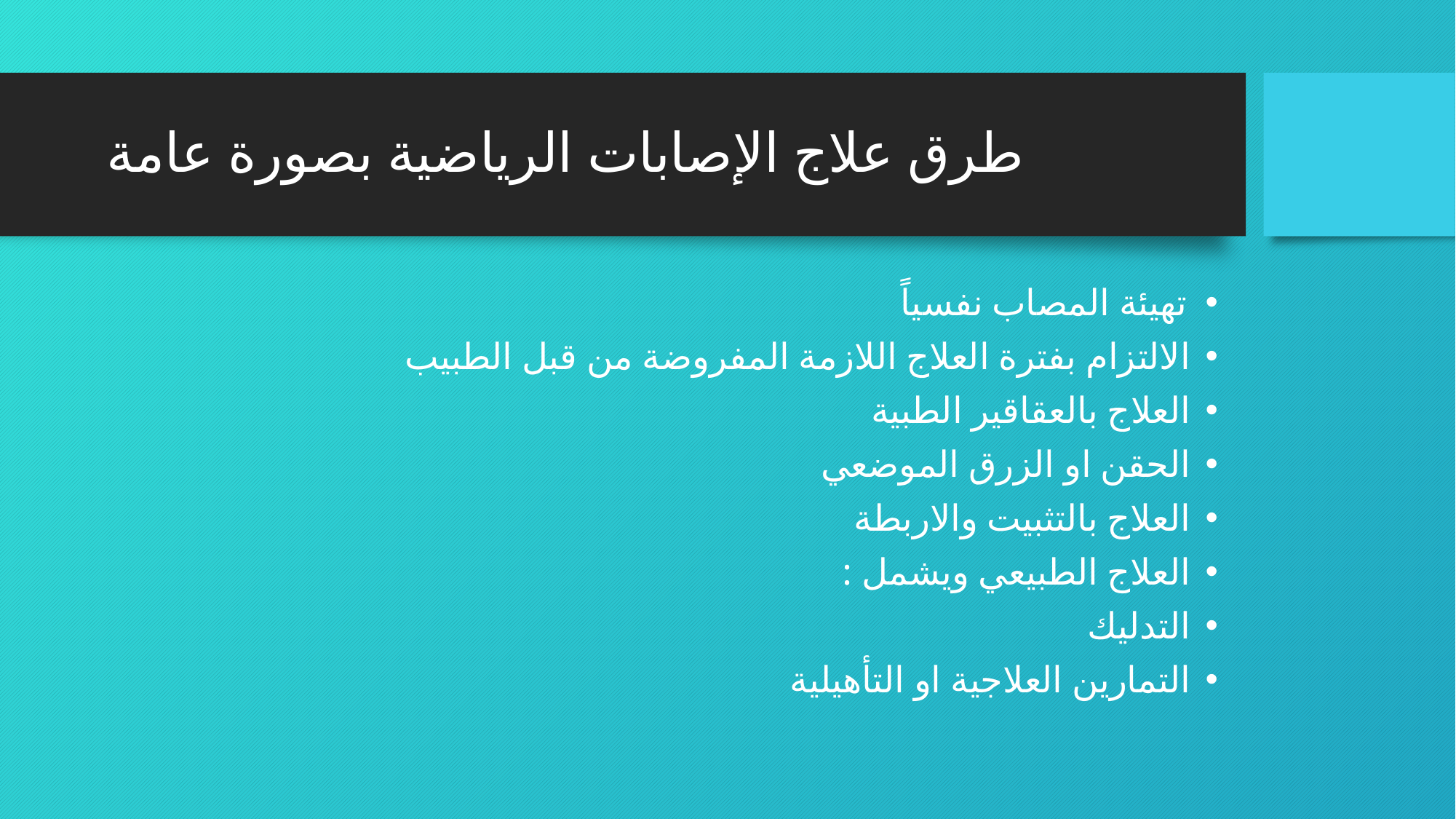

# طرق علاج الإصابات الرياضية بصورة عامة
تهيئة المصاب نفسياً
الالتزام بفترة العلاج اللازمة المفروضة من قبل الطبيب
العلاج بالعقاقير الطبية
الحقن او الزرق الموضعي
العلاج بالتثبيت والاربطة
العلاج الطبيعي ويشمل :
التدليك
التمارين العلاجية او التأهيلية